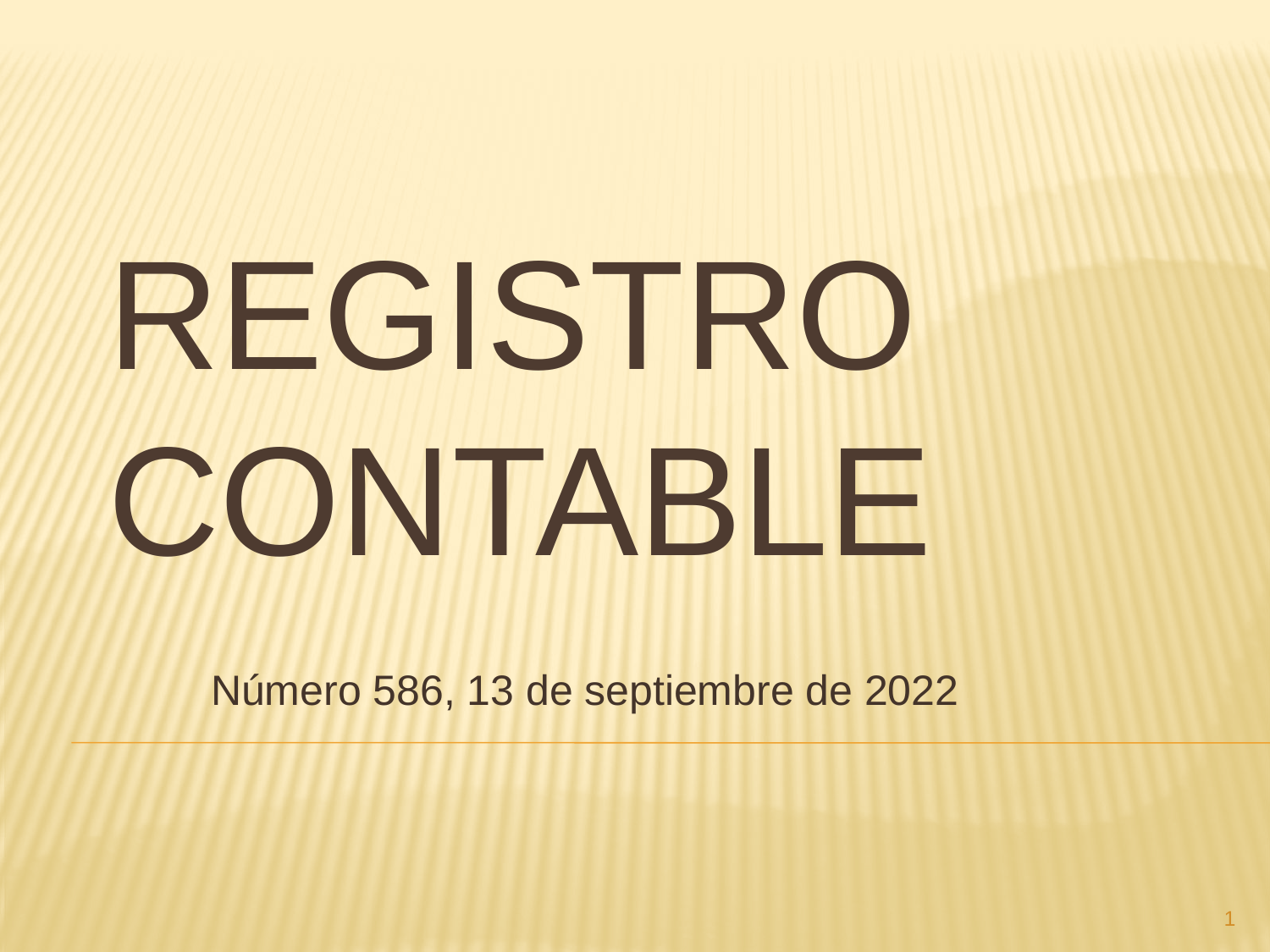

# Registro contable
Número 586, 13 de septiembre de 2022
1